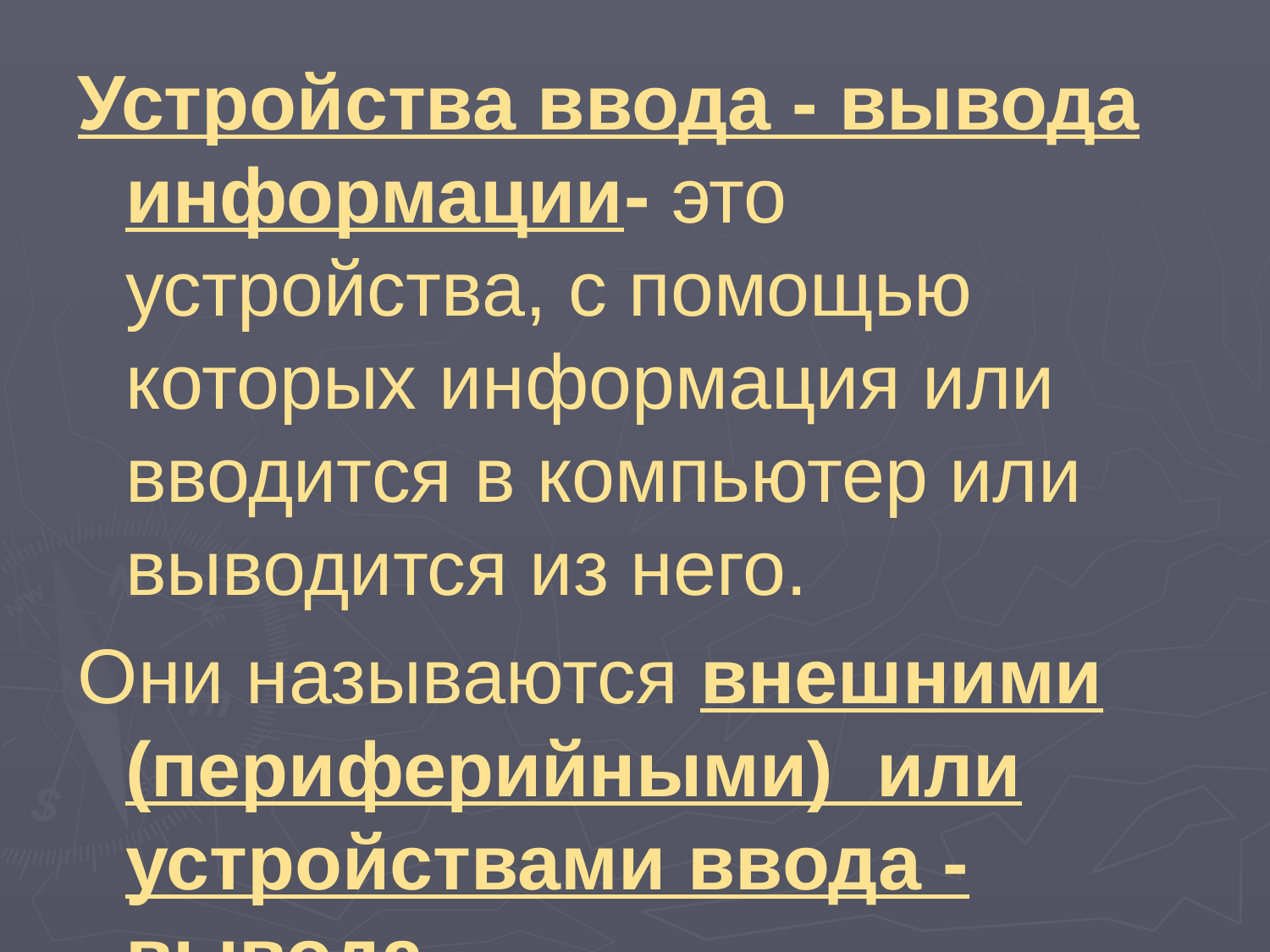

Устройства ввода - вывода информации- это устройства, с помощью которых информация или вводится в компьютер или выводится из него.
Они называются внешними (периферийными)  или устройствами ввода - вывода .